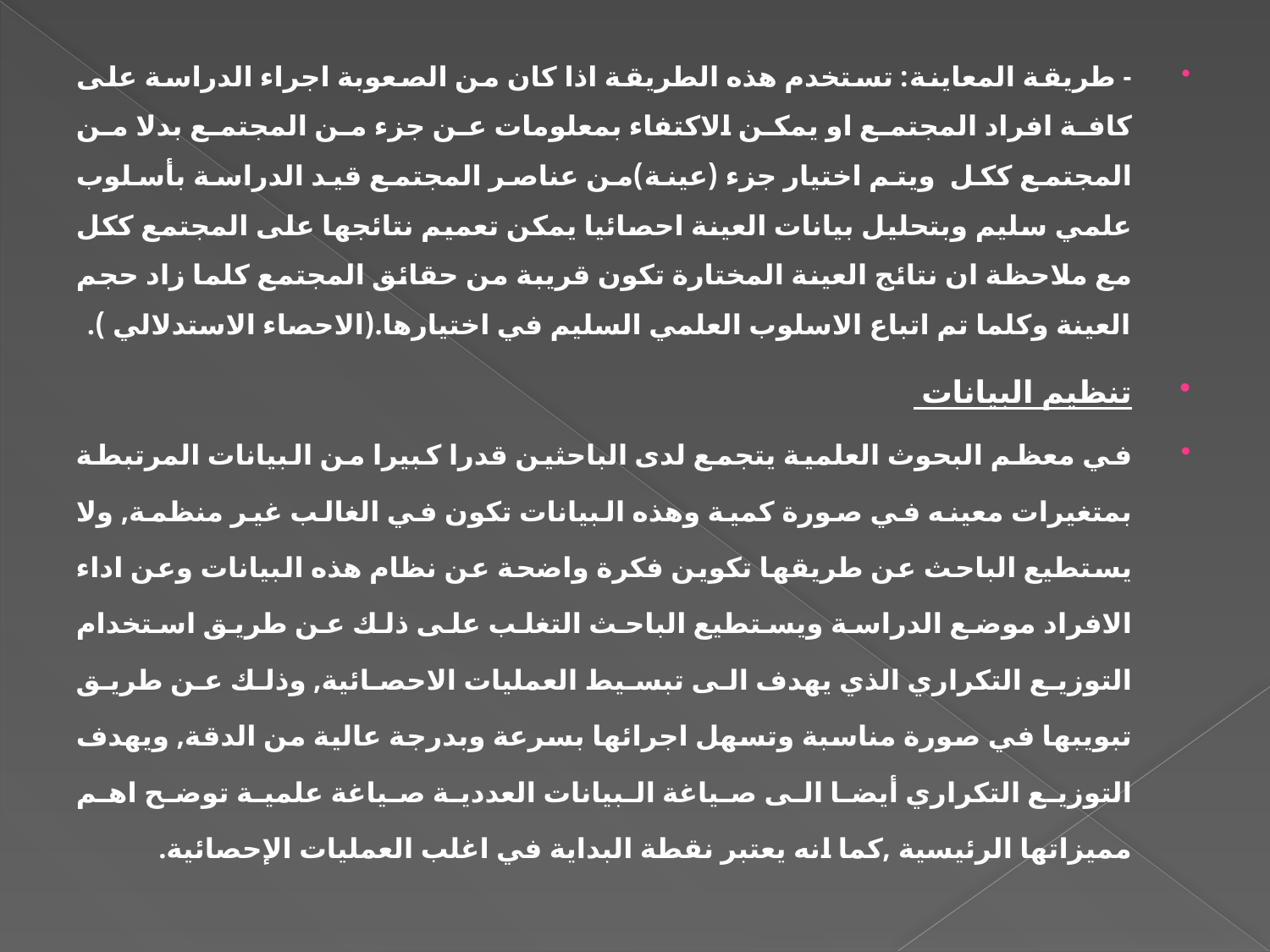

- طريقة المعاينة: تستخدم هذه الطريقة اذا كان من الصعوبة اجراء الدراسة على كافة افراد المجتمع او يمكن الاكتفاء بمعلومات عن جزء من المجتمع بدلا من المجتمع ككل  ويتم اختيار جزء (عينة)من عناصر المجتمع قيد الدراسة بأسلوب علمي سليم وبتحليل بيانات العينة احصائيا يمكن تعميم نتائجها على المجتمع ككل مع ملاحظة ان نتائج العينة المختارة تكون قريبة من حقائق المجتمع كلما زاد حجم العينة وكلما تم اتباع الاسلوب العلمي السليم في اختيارها.(الاحصاء الاستدلالي ).
تنظيم البيانات
في معظم البحوث العلمية يتجمع لدى الباحثين قدرا كبيرا من البيانات المرتبطة بمتغيرات معينه في صورة كمية وهذه البيانات تكون في الغالب غير منظمة, ولا يستطيع الباحث عن طريقها تكوين فكرة واضحة عن نظام هذه البيانات وعن اداء الافراد موضع الدراسة ويستطيع الباحث التغلب على ذلك عن طريق استخدام التوزيع التكراري الذي يهدف الى تبسيط العمليات الاحصائية, وذلك عن طريق تبويبها في صورة مناسبة وتسهل اجرائها بسرعة وبدرجة عالية من الدقة, ويهدف التوزيع التكراري أيضا الى صياغة البيانات العددية صياغة علمية توضح اهم مميزاتها الرئيسية ,كما انه يعتبر نقطة البداية في اغلب العمليات الإحصائية.

#